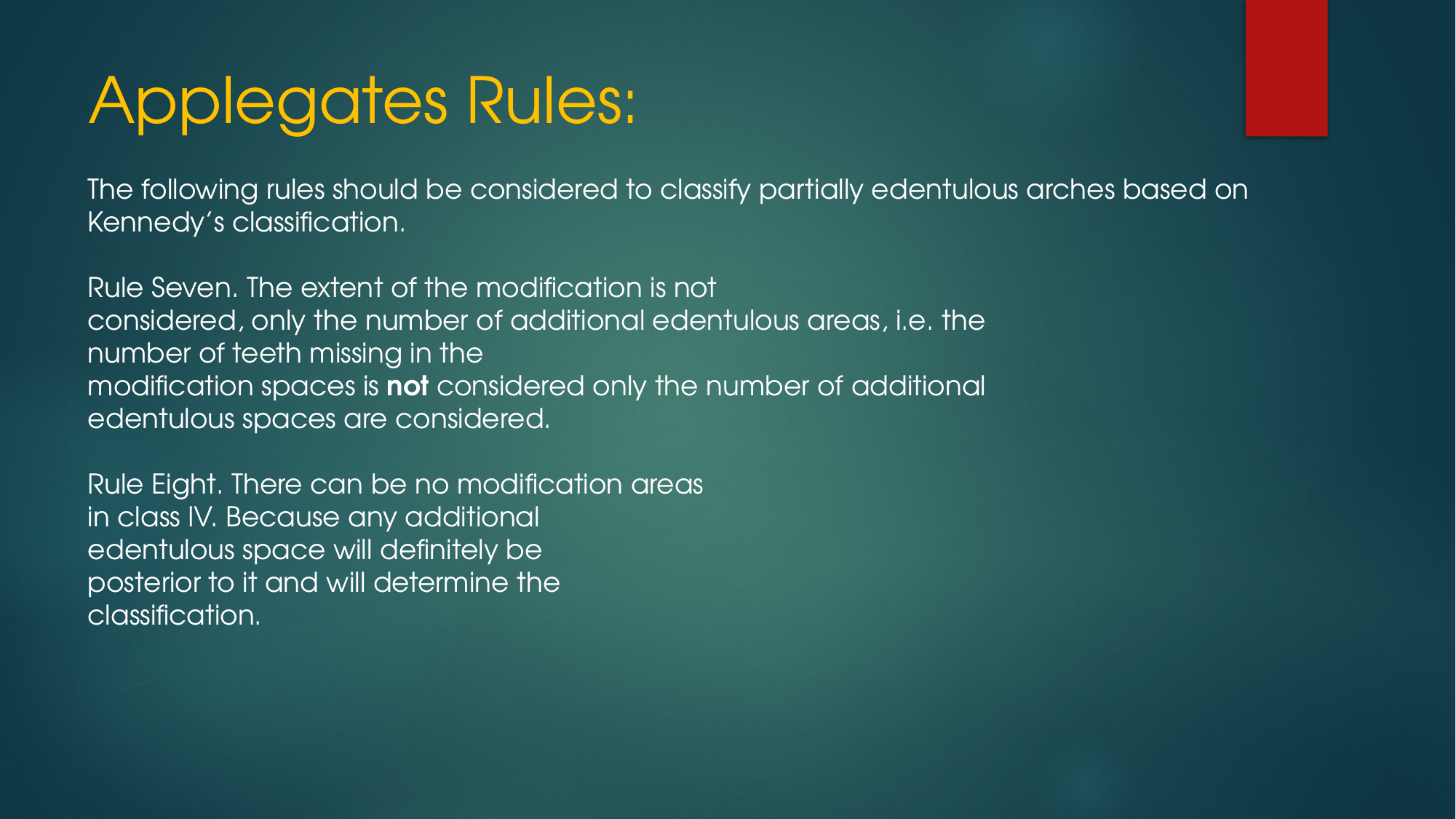

# Applegates Rules:
The following rules should be considered to classify partially edentulous arches based on
Kennedy’s classification.

Rule Seven. The extent of the modification is not
considered, only the number of additional edentulous areas, i.e. the
number of teeth missing in the
modification spaces is not considered only the number of additional
edentulous spaces are considered.

Rule Eight. There can be no modification areas
in class IV. Because any additional
edentulous space will definitely be
posterior to it and will determine the
classification.